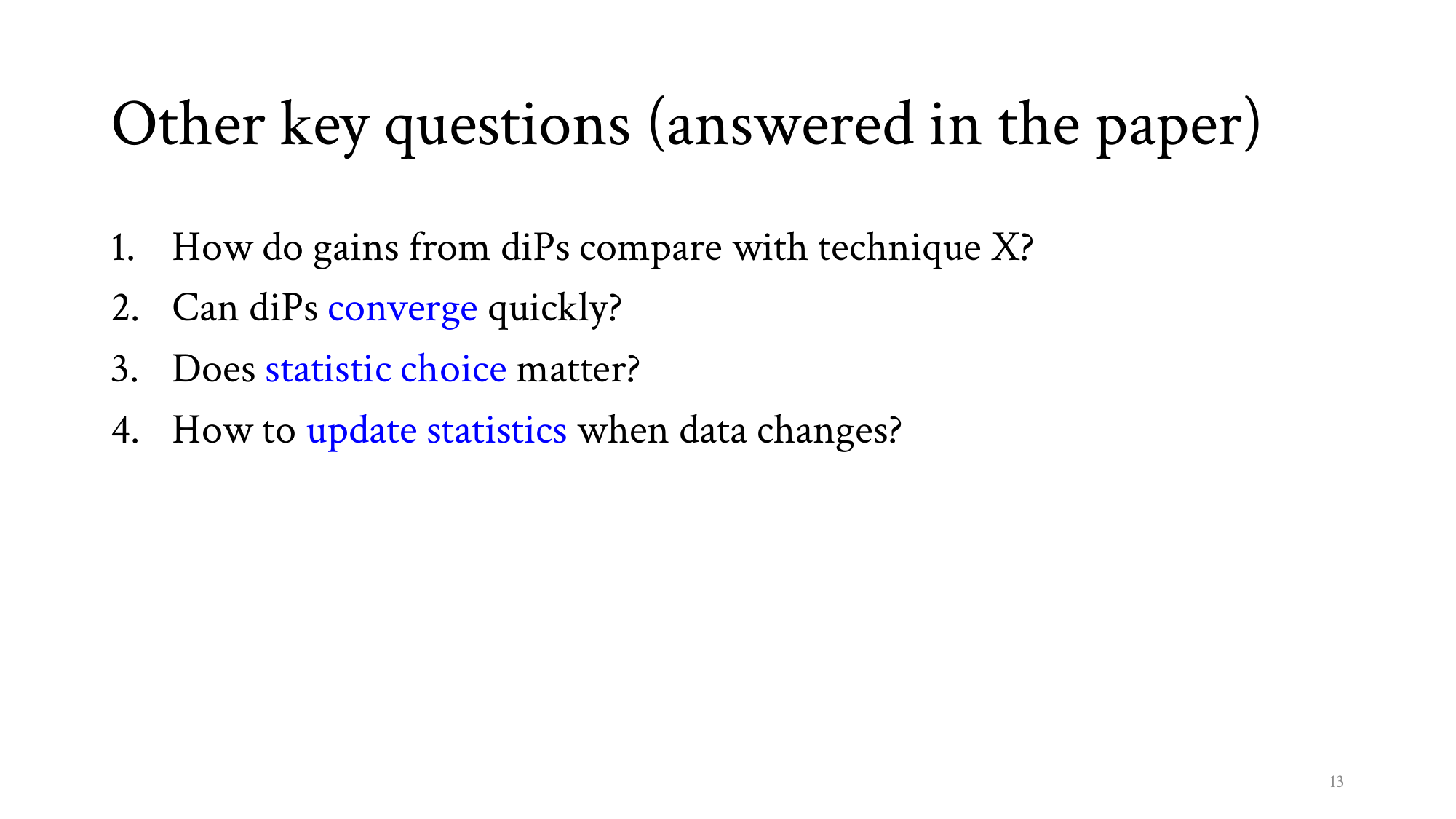

# Other key questions (answered in the paper)
How do gains from diPs compare with technique X?
Can diPs converge quickly?
Does statistic choice matter?
How to update statistics when data changes?
13